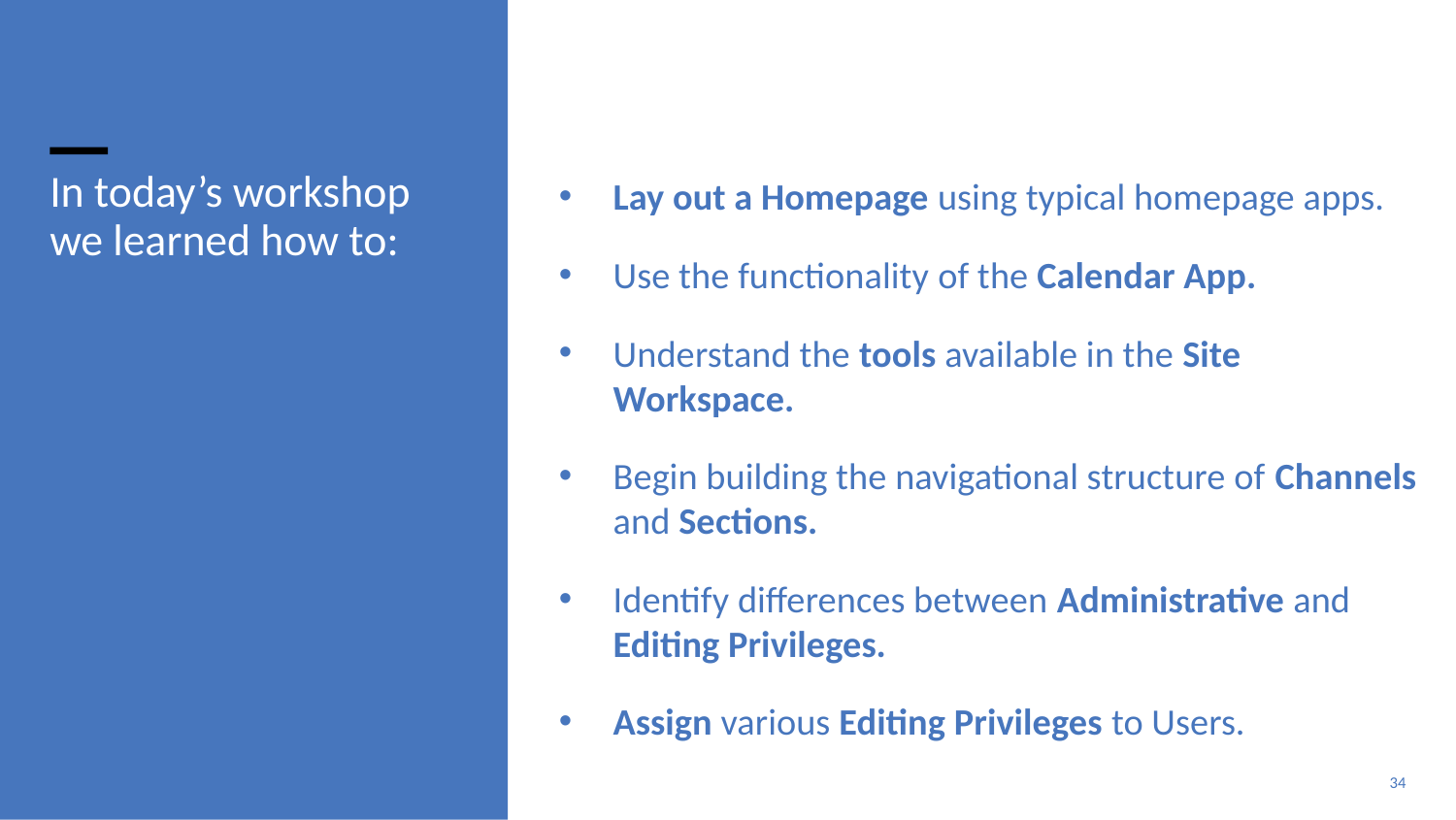

# In today’s workshop we learned how to:
Lay out a Homepage using typical homepage apps.
Use the functionality of the Calendar App.
Understand the tools available in the Site Workspace.
Begin building the navigational structure of Channels and Sections.
Identify differences between Administrative and Editing Privileges.
Assign various Editing Privileges to Users.